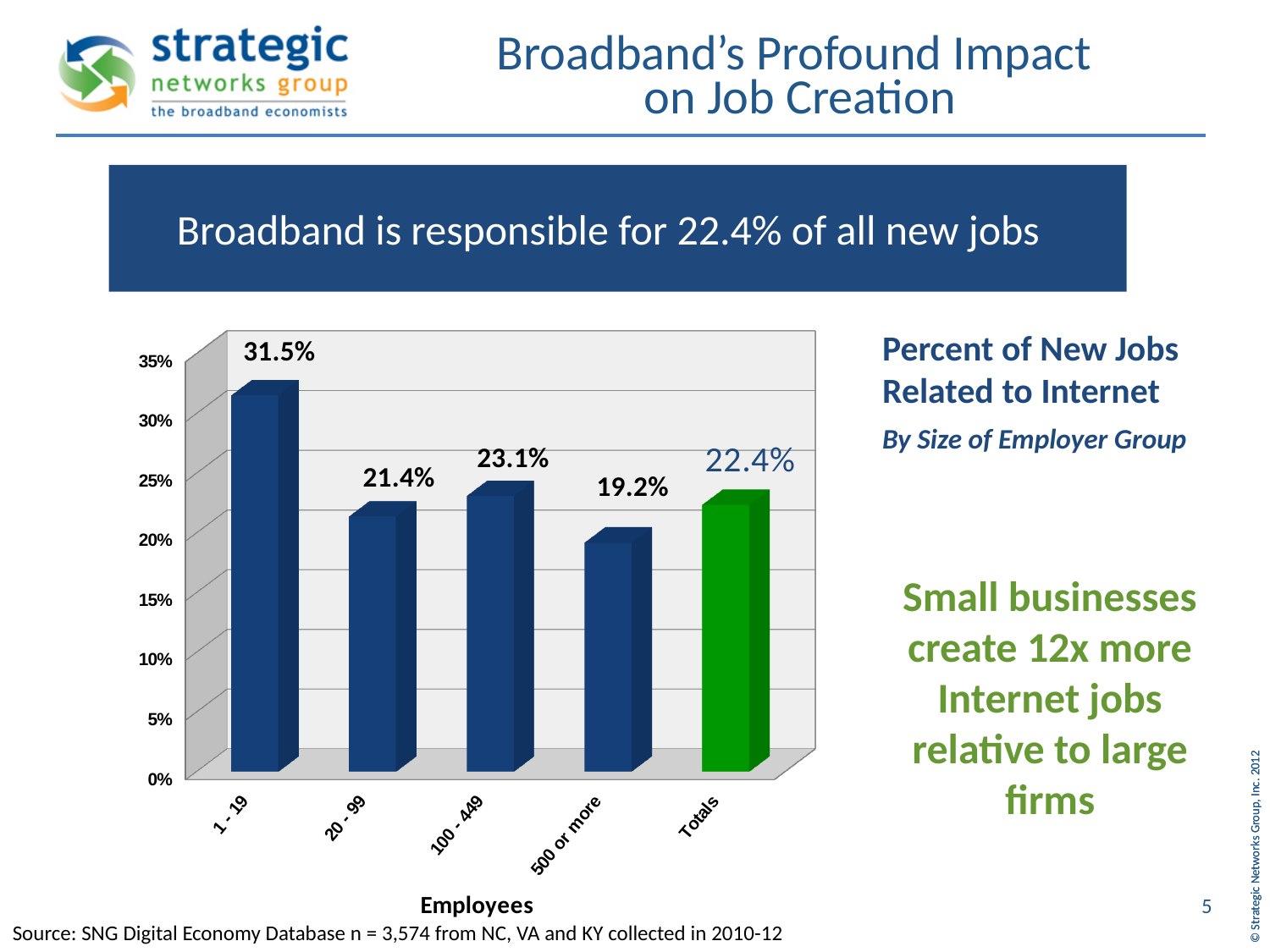

Broadband’s Profound Impact
on Job Creation
Broadband is responsible for 22.4% of all new jobs

[unsupported chart]

Percent of New Jobs
Related to Internet
By Size of Employer Group
Small businesses create 12x more Internet jobs relative to large firms
© Strategic Networks Group, Inc. 2012
5
Source: SNG Digital Economy Database n = 3,574 from NC, VA and KY collected in 2010-12